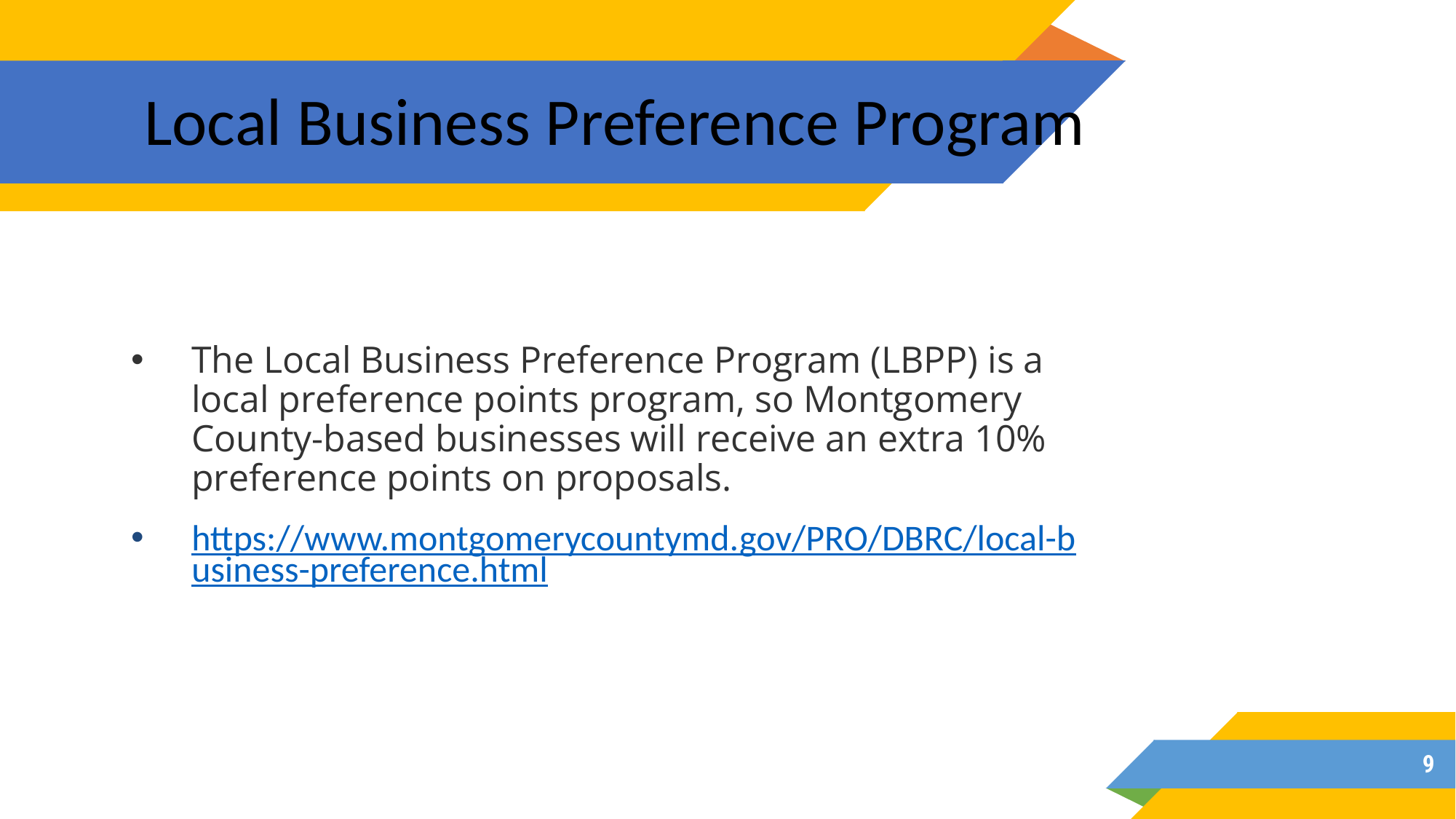

# Local Business Preference Program
The Local Business Preference Program (LBPP) is a local preference points program, so Montgomery County-based businesses will receive an extra 10% preference points on proposals.
https://www.montgomerycountymd.gov/PRO/DBRC/local-business-preference.html

9